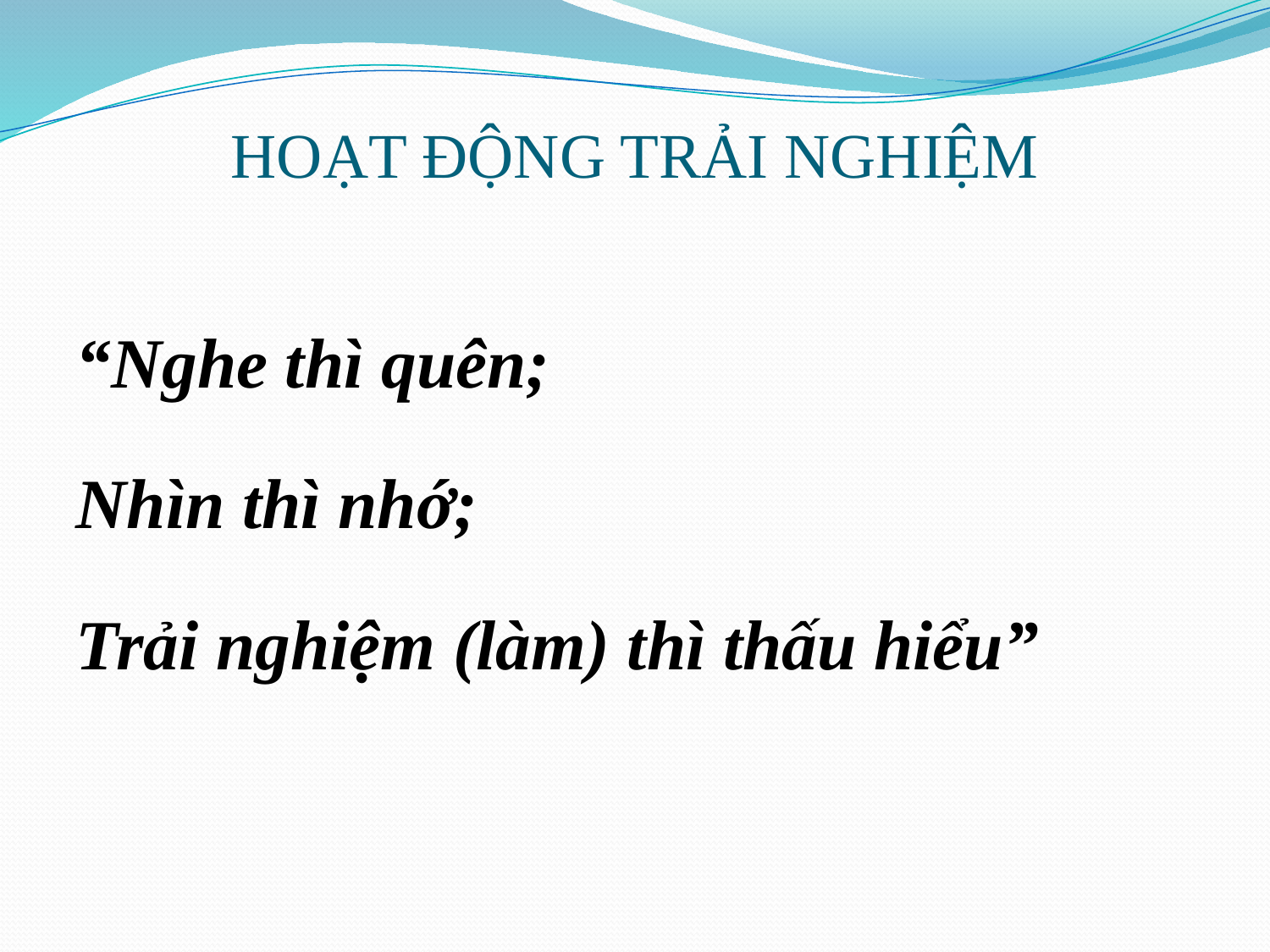

# HOẠT ĐỘNG TRẢI NGHIỆM
“Nghe thì quên;
Nhìn thì nhớ;
Trải nghiệm (làm) thì thấu hiểu”